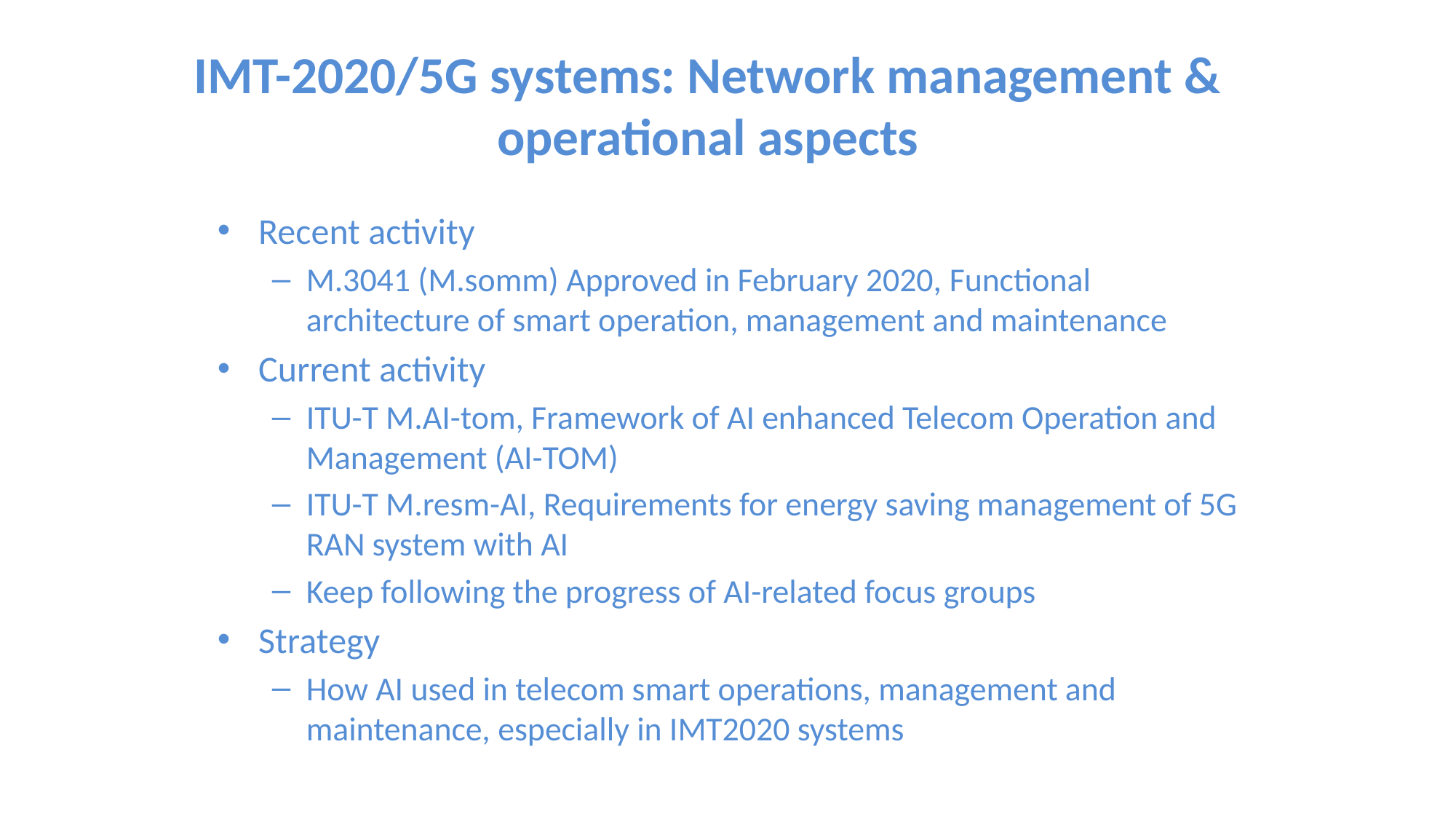

IMT-2020/5G systems: Network management & operational aspects
Recent activity
M.3041 (M.somm) Approved in February 2020, Functional architecture of smart operation, management and maintenance
Current activity
ITU-T M.AI-tom, Framework of AI enhanced Telecom Operation and Management (AI-TOM)
ITU-T M.resm-AI, Requirements for energy saving management of 5G RAN system with AI
Keep following the progress of AI-related focus groups
Strategy
How AI used in telecom smart operations, management and maintenance, especially in IMT2020 systems